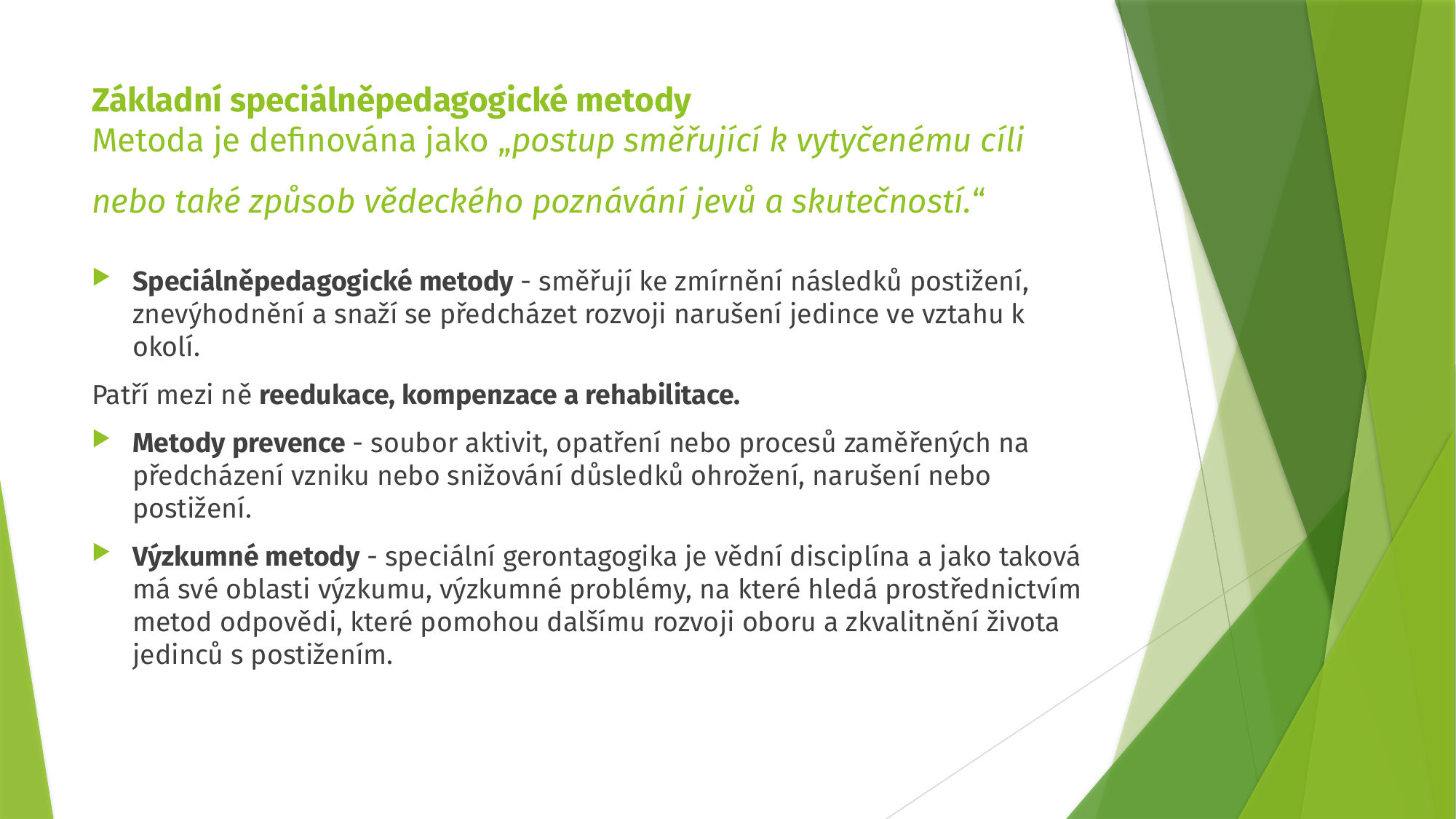

# Základní speciálněpedagogické metody Metoda je definována jako „postup směřující k vytyčenému cíli nebo také způsob vědeckého poznávání jevů a skutečností.“
Speciálněpedagogické metody - směřují ke zmírnění následků postižení, znevýhodnění a snaží se předcházet rozvoji narušení jedince ve vztahu k okolí.
Patří mezi ně reedukace, kompenzace a rehabilitace.
Metody prevence - soubor aktivit, opatření nebo procesů zaměřených na předcházení vzniku nebo snižování důsledků ohrožení, narušení nebo postižení.
Výzkumné metody - speciální gerontagogika je vědní disciplína a jako taková má své oblasti výzkumu, výzkumné problémy, na které hledá prostřednictvím metod odpovědi, které pomohou dalšímu rozvoji oboru a zkvalitnění života jedinců s postižením.